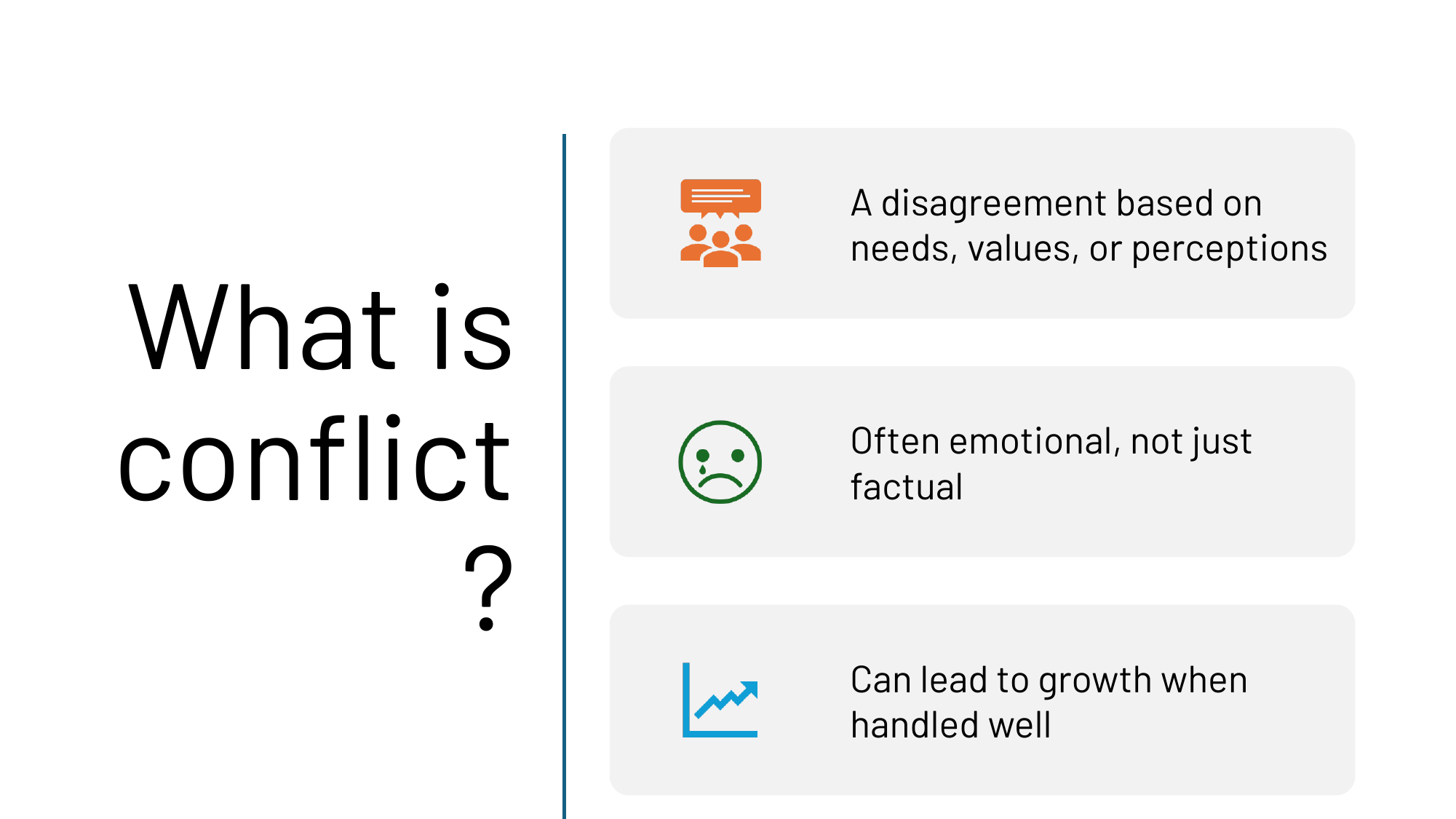

# What is conflict?
A disagreement based on needs, values, or perceptions
Often emotional, not just factual
Can lead to growth when handled well